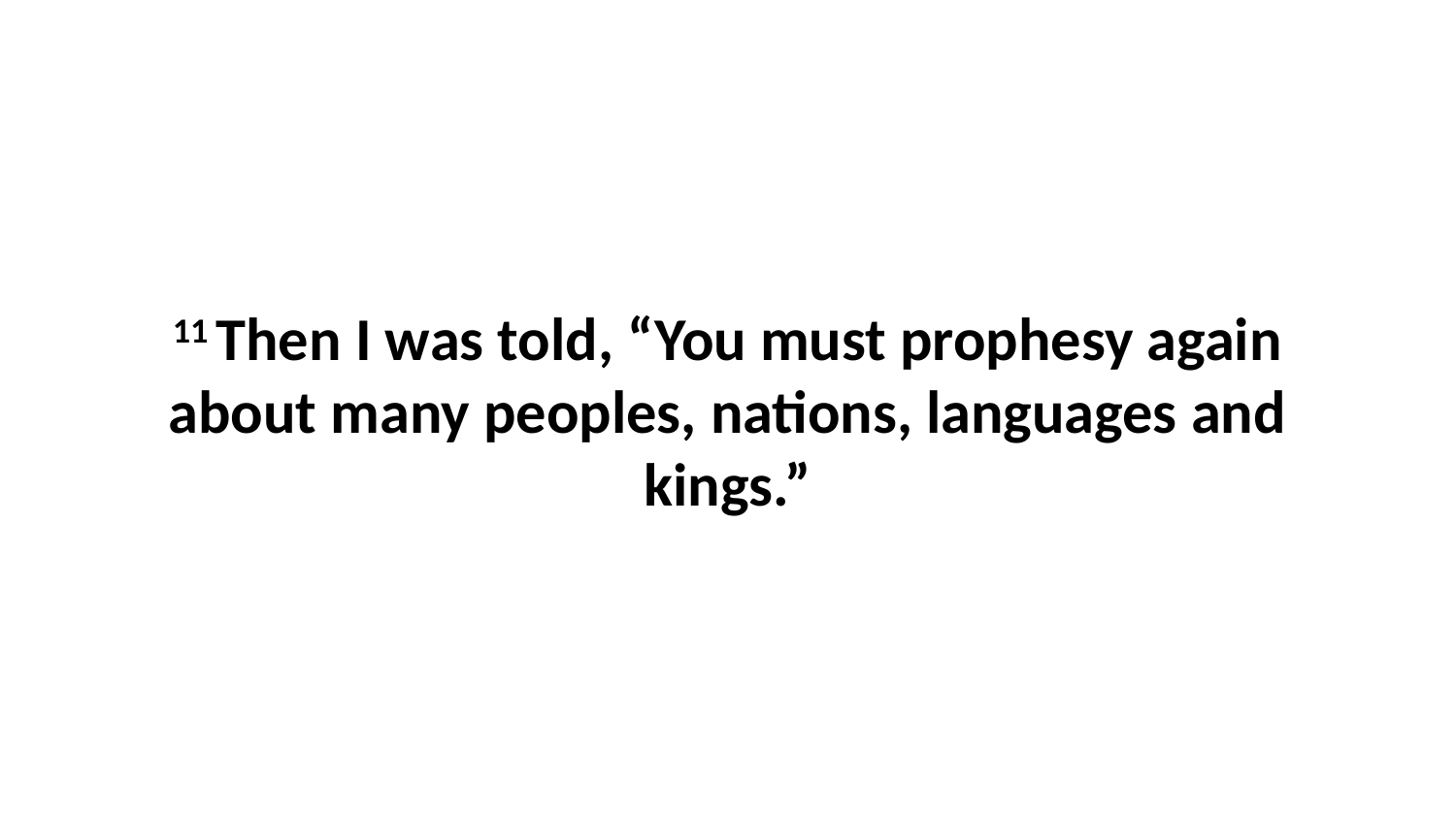

11 Then I was told, “You must prophesy again about many peoples, nations, languages and kings.”